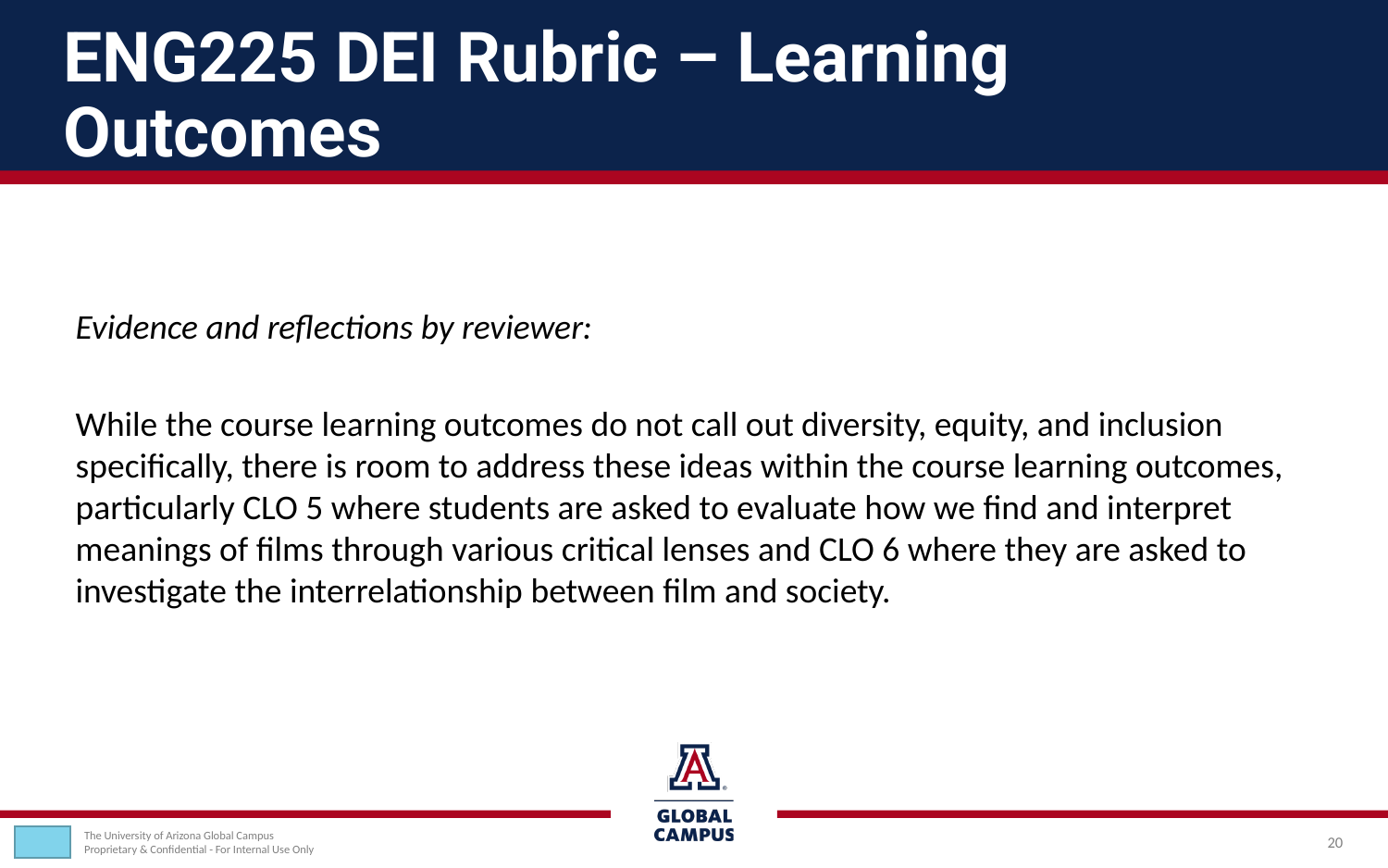

# ENG225 DEI Rubric – Learning Outcomes
Evidence and reflections by reviewer:

While the course learning outcomes do not call out diversity, equity, and inclusion specifically, there is room to address these ideas within the course learning outcomes, particularly CLO 5 where students are asked to evaluate how we find and interpret meanings of films through various critical lenses and CLO 6 where they are asked to investigate the interrelationship between film and society.
20